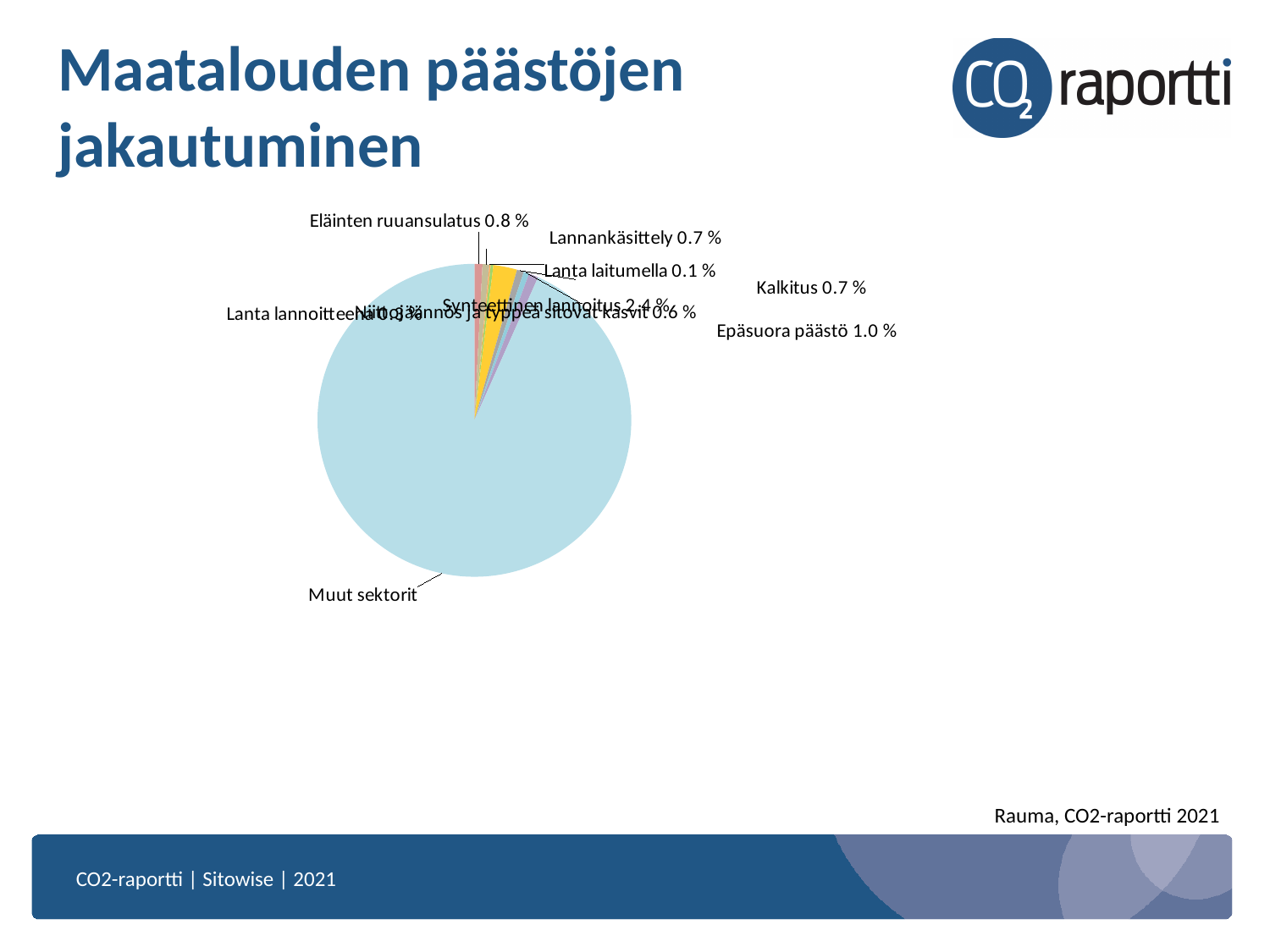

# Maatalouden päästöjen jakautuminen

[unsupported chart]

Rauma, CO2-raportti 2021